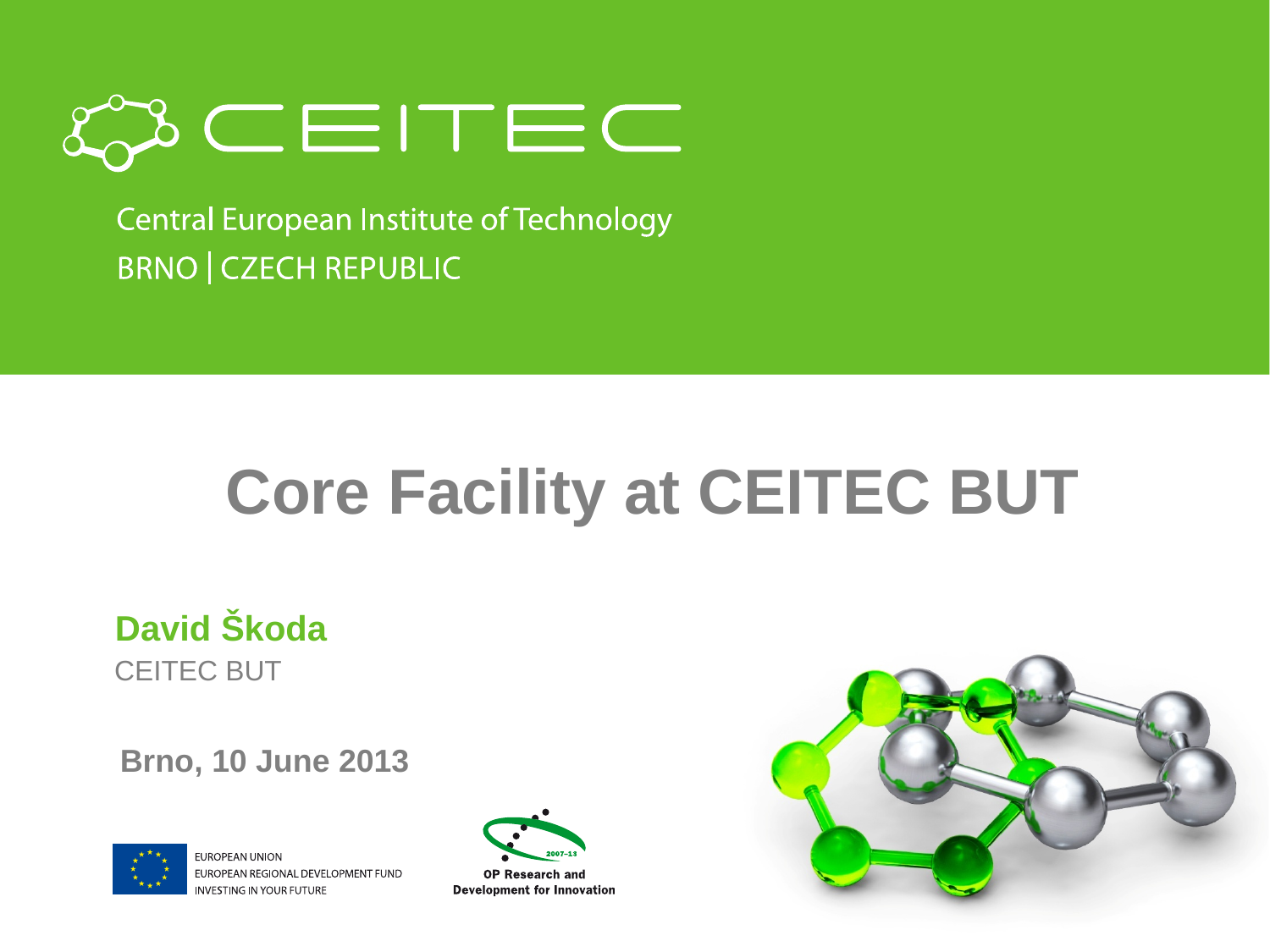

# Core Facility at CEITEC BUT
David Škoda
CEITEC BUT
Brno, 10 June 2013